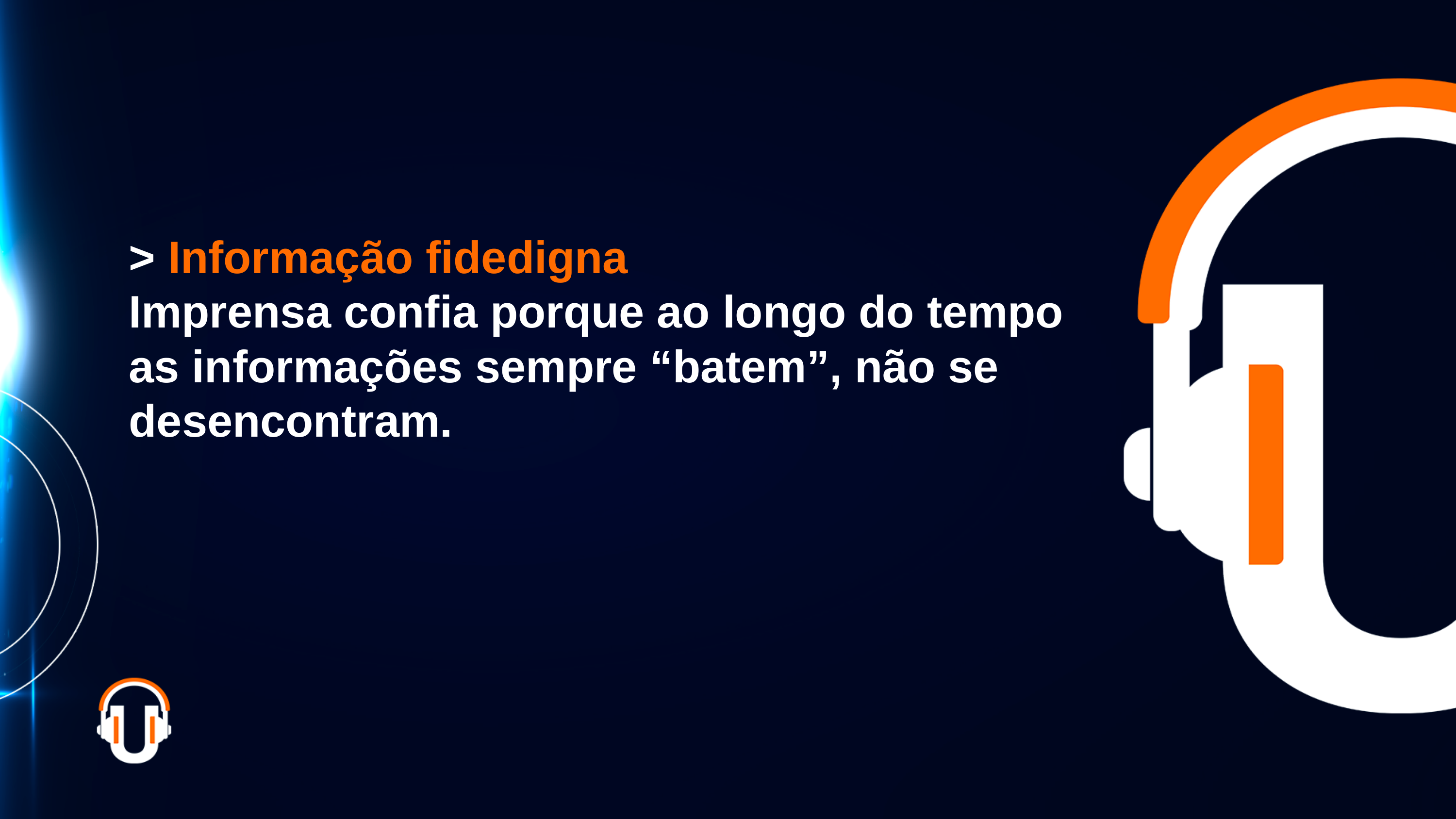

> Informação fidedigna
Imprensa confia porque ao longo do tempo as informações sempre “batem”, não se desencontram.